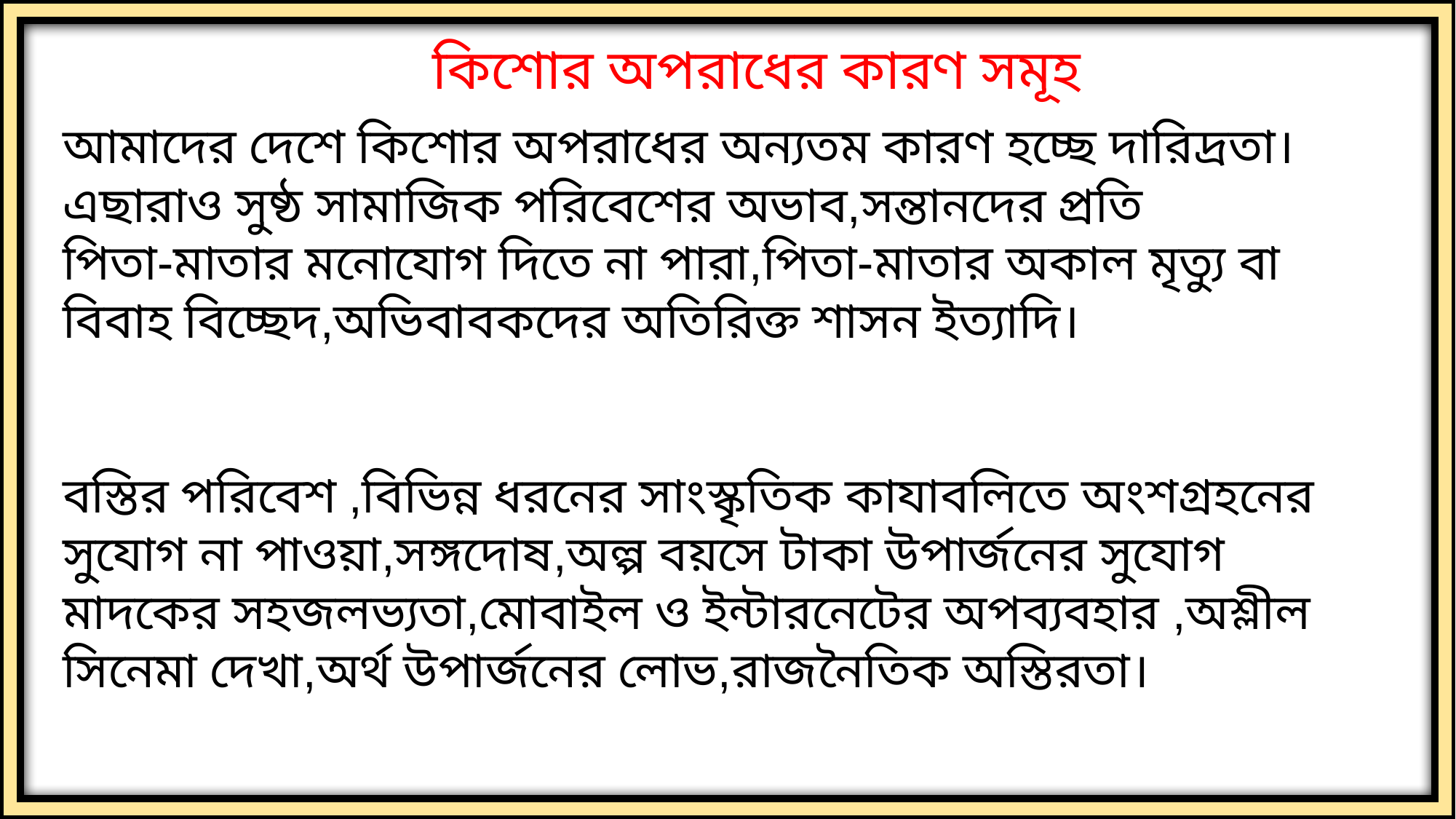

কিশোর অপরাধের কারণ সমূহ
আমাদের দেশে কিশোর অপরাধের অন্যতম কারণ হচ্ছে দারিদ্রতা।এছারাও সুষ্ঠ সামাজিক পরিবেশের অভাব,সন্তানদের প্রতি
পিতা-মাতার মনোযোগ দিতে না পারা,পিতা-মাতার অকাল মৃত্যু বা বিবাহ বিচ্ছেদ,অভিবাবকদের অতিরিক্ত শাসন ইত্যাদি।

বস্তির পরিবেশ ,বিভিন্ন ধরনের সাংস্কৃতিক কাযাবলিতে অংশগ্রহনের সুযোগ না পাওয়া,সঙ্গদোষ,অল্প বয়সে টাকা উপার্জনের সুযোগ
মাদকের সহজলভ্যতা,মোবাইল ও ইন্টারনেটের অপব্যবহার ,অশ্লীল সিনেমা দেখা,অর্থ উপার্জনের লোভ,রাজনৈতিক অস্তিরতা।